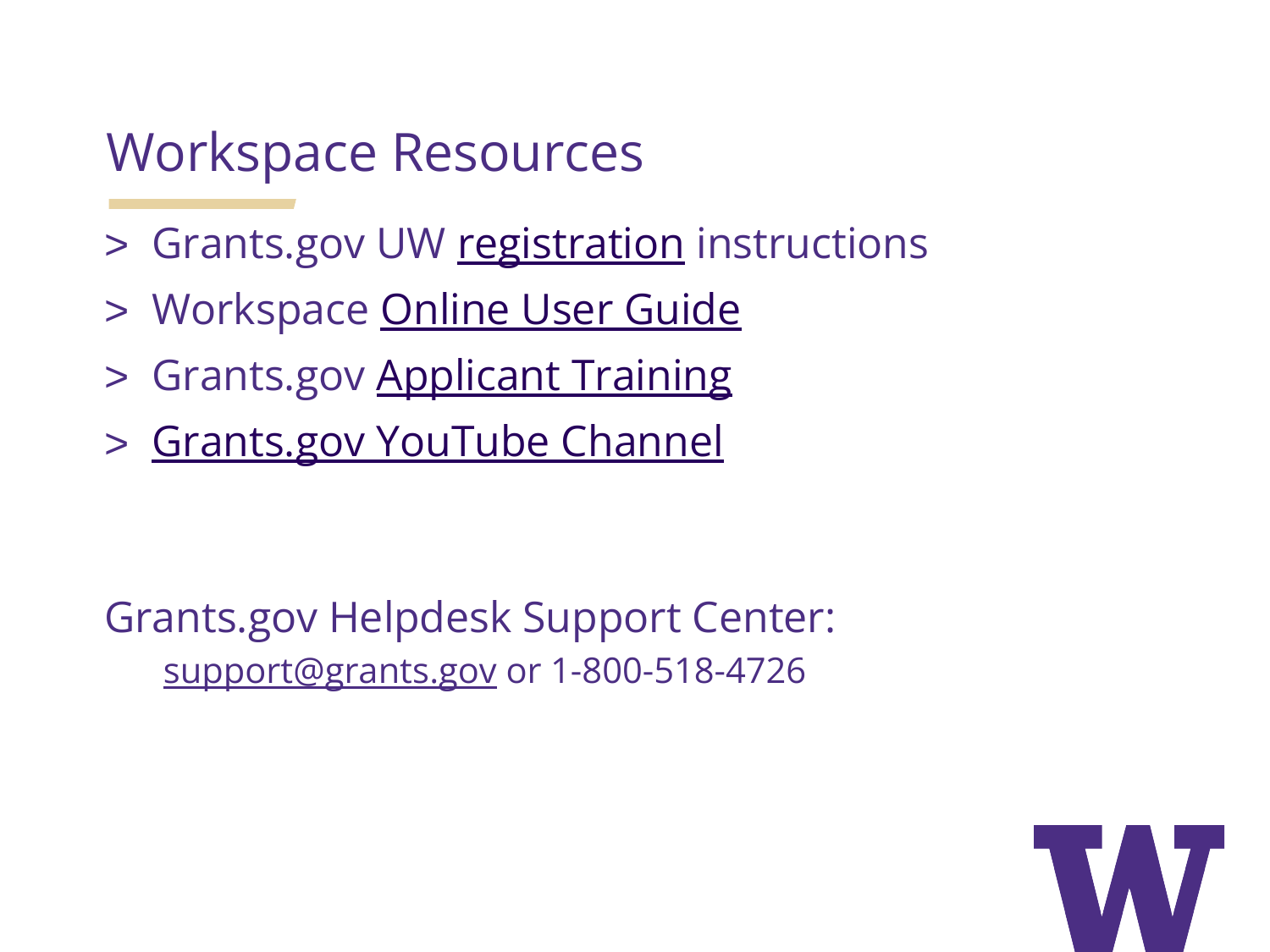

Workspace Resources
Grants.gov UW registration instructions
Workspace Online User Guide
Grants.gov Applicant Training
Grants.gov YouTube Channel

Grants.gov Helpdesk Support Center:
support@grants.gov or 1-800-518-4726